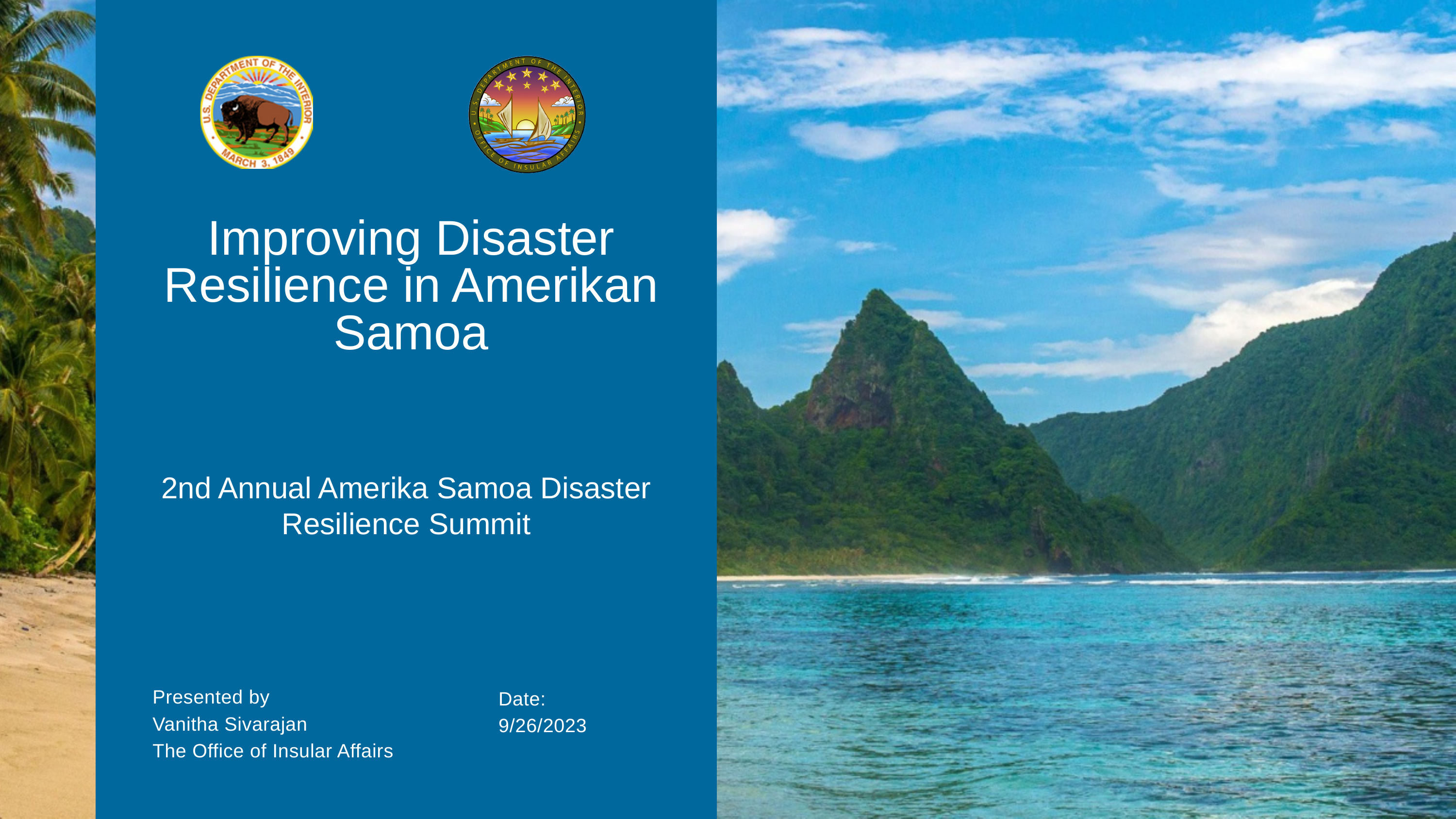

US Department of the Interior

Improving Disaster Resilience in Amerikan Samoa
2nd Annual Amerika Samoa Disaster Resilience Summit
Date:
1/27/2022
Presented by
The Office of Policy Analysis
Presented by
Vanitha Sivarajan
The Office of Insular Affairs
Date:
9/26/2023